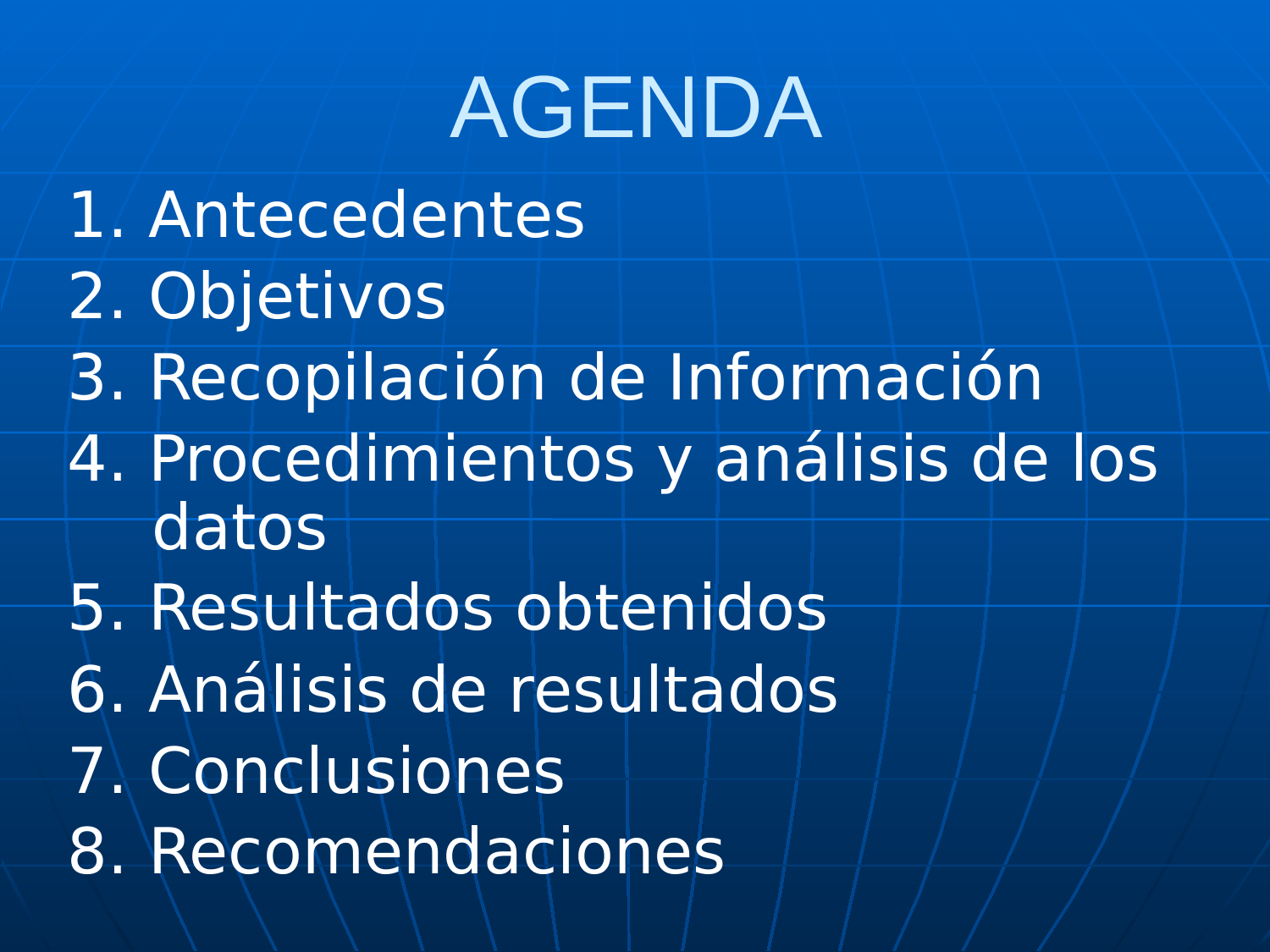

# AGENDA
1. Antecedentes
2. Objetivos
3. Recopilación de Información
4. Procedimientos y análisis de los datos
5. Resultados obtenidos
6. Análisis de resultados
7. Conclusiones
8. Recomendaciones